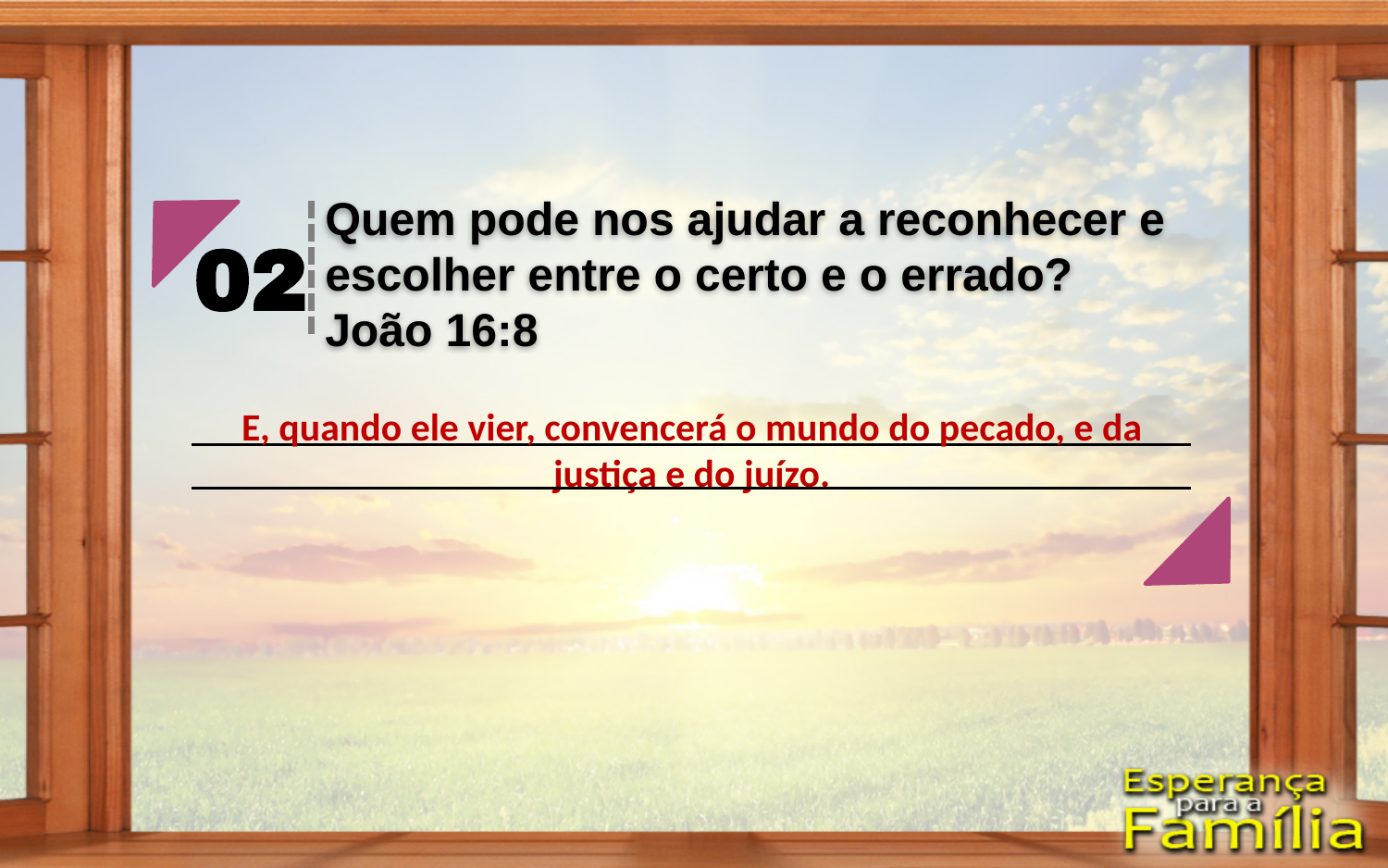

Quem pode nos ajudar a reconhecer e escolher entre o certo e o errado? João 16:8

02
E, quando ele vier, convencerá o mundo do pecado, e da justiça e do juízo.